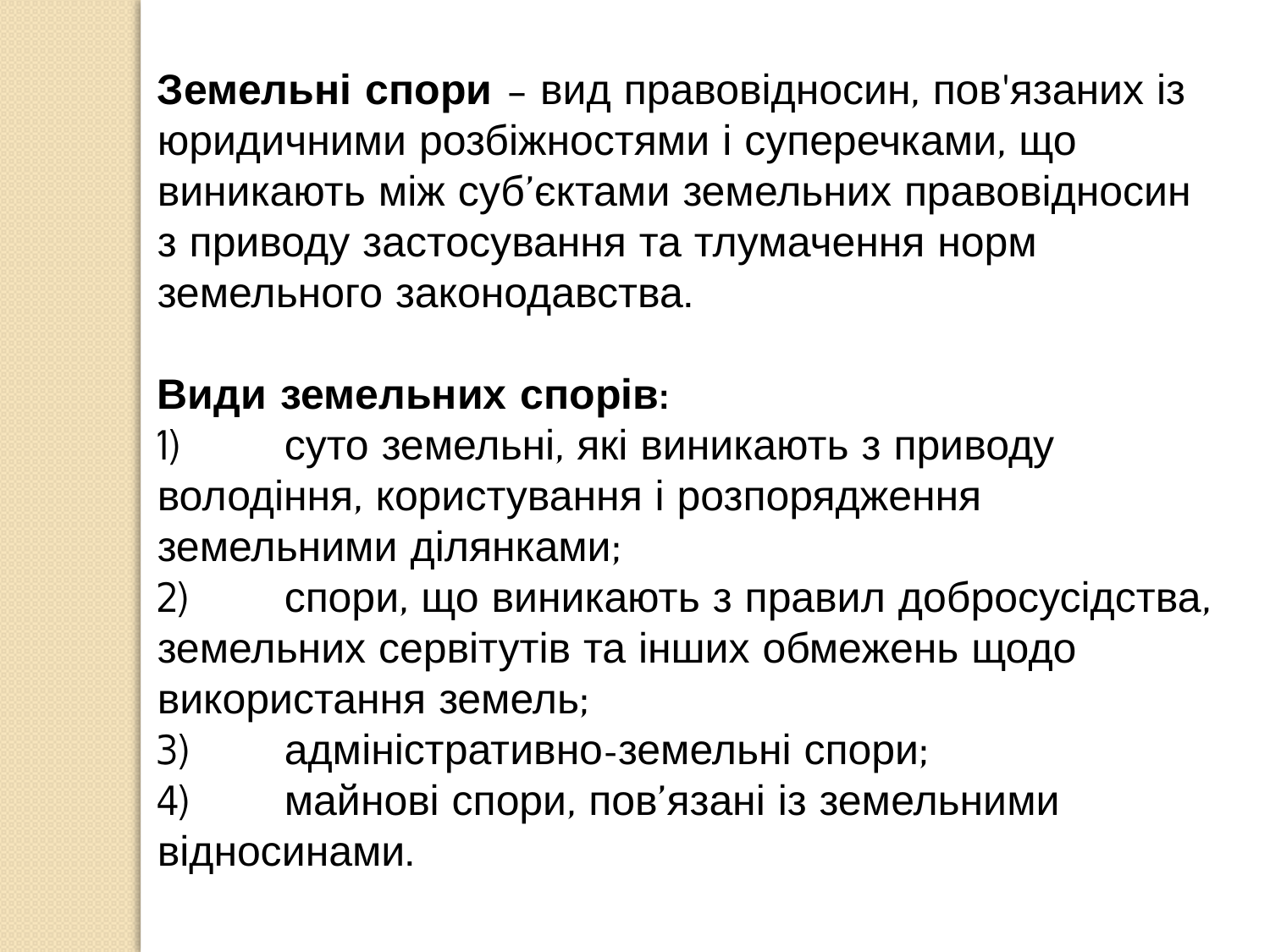

Земельні спори – вид правовідносин, пов'язаних із юридичними розбіжностями і суперечками, що виникають між суб’єктами земельних правовідносин з приводу застосування та тлумачення норм земельного законодавства.

Види земельних спорів:
1)	суто земельні, які виникають з приводу володіння, користування і розпорядження земельними ділянками;
2)	спори, що виникають з правил добросусідства, земельних сервітутів та інших обмежень щодо використання земель;
3)	адміністративно-земельні спори;
4)	майнові спори, пов’язані із земельними відносинами.